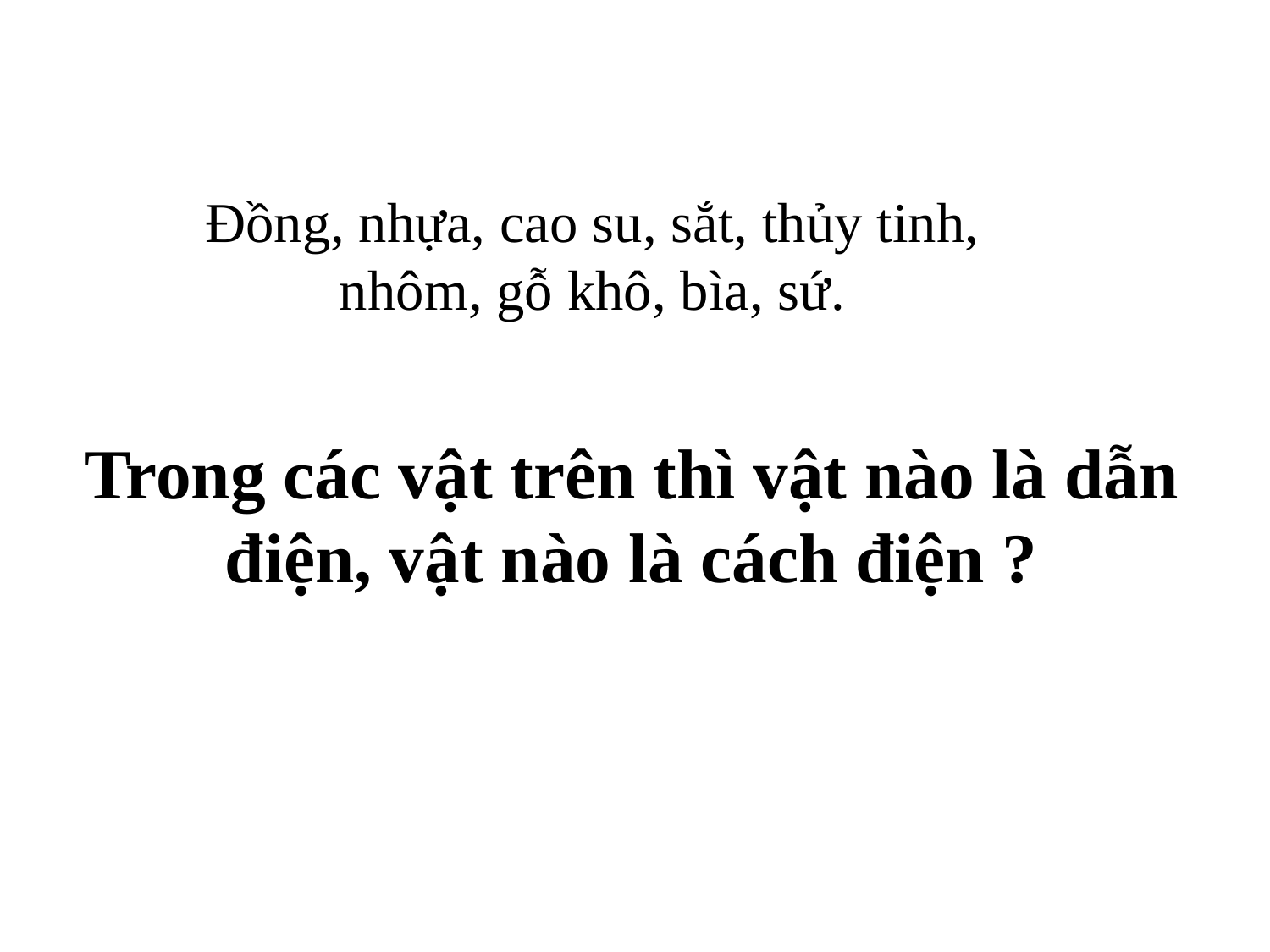

Đồng, nhựa, cao su, sắt, thủy tinh, nhôm, gỗ khô, bìa, sứ.
Trong các vật trên thì vật nào là dẫn điện, vật nào là cách điện ?